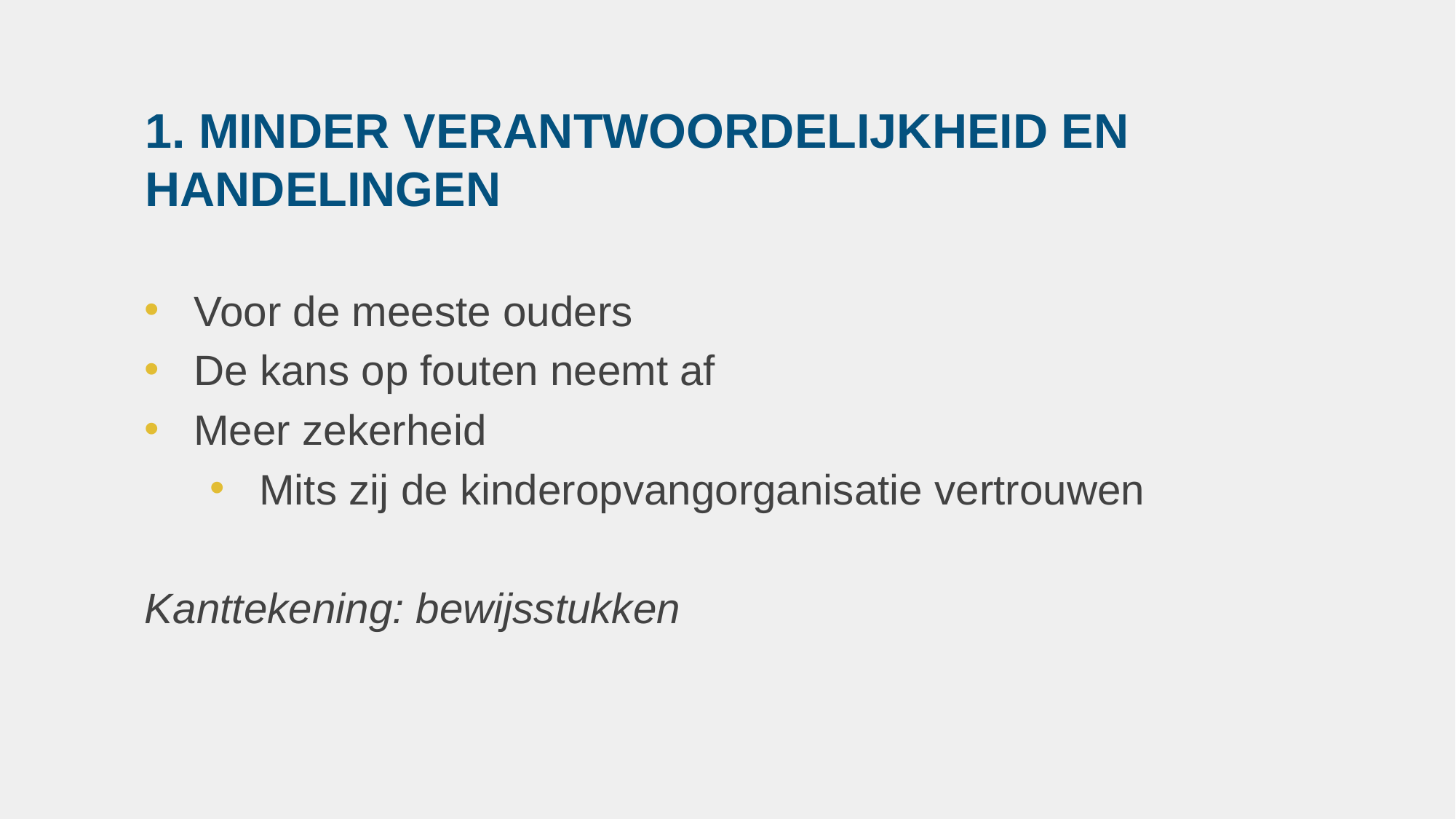

# 1. Minder verantwoordelijkheid en handelingen
Voor de meeste ouders
De kans op fouten neemt af
Meer zekerheid
Mits zij de kinderopvangorganisatie vertrouwen

Kanttekening: bewijsstukken